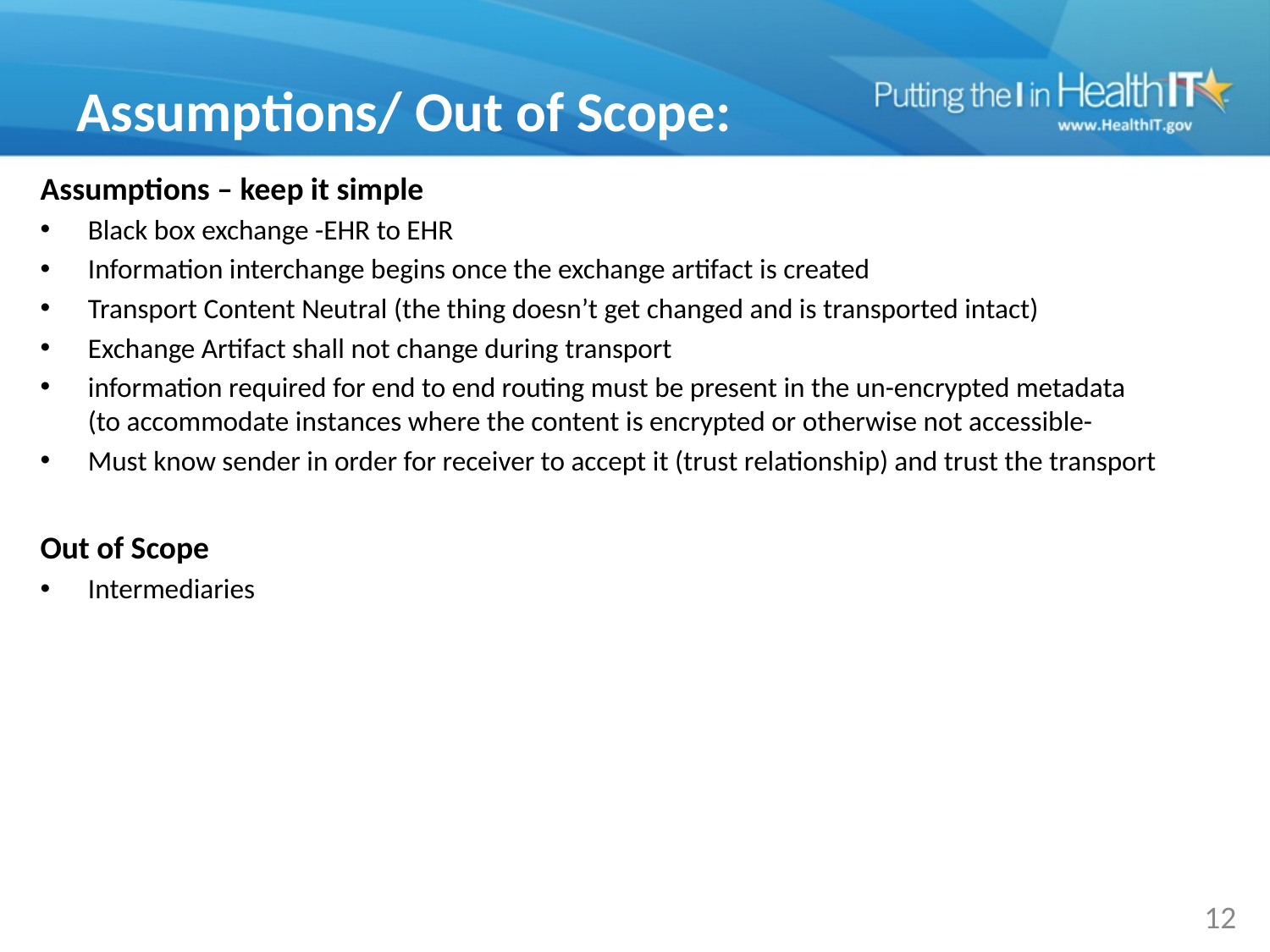

# Assumptions/ Out of Scope:
Assumptions – keep it simple
Black box exchange -EHR to EHR
Information interchange begins once the exchange artifact is created
Transport Content Neutral (the thing doesn’t get changed and is transported intact)
Exchange Artifact shall not change during transport
information required for end to end routing must be present in the un-encrypted metadata (to accommodate instances where the content is encrypted or otherwise not accessible-
Must know sender in order for receiver to accept it (trust relationship) and trust the transport

Out of Scope
Intermediaries

12